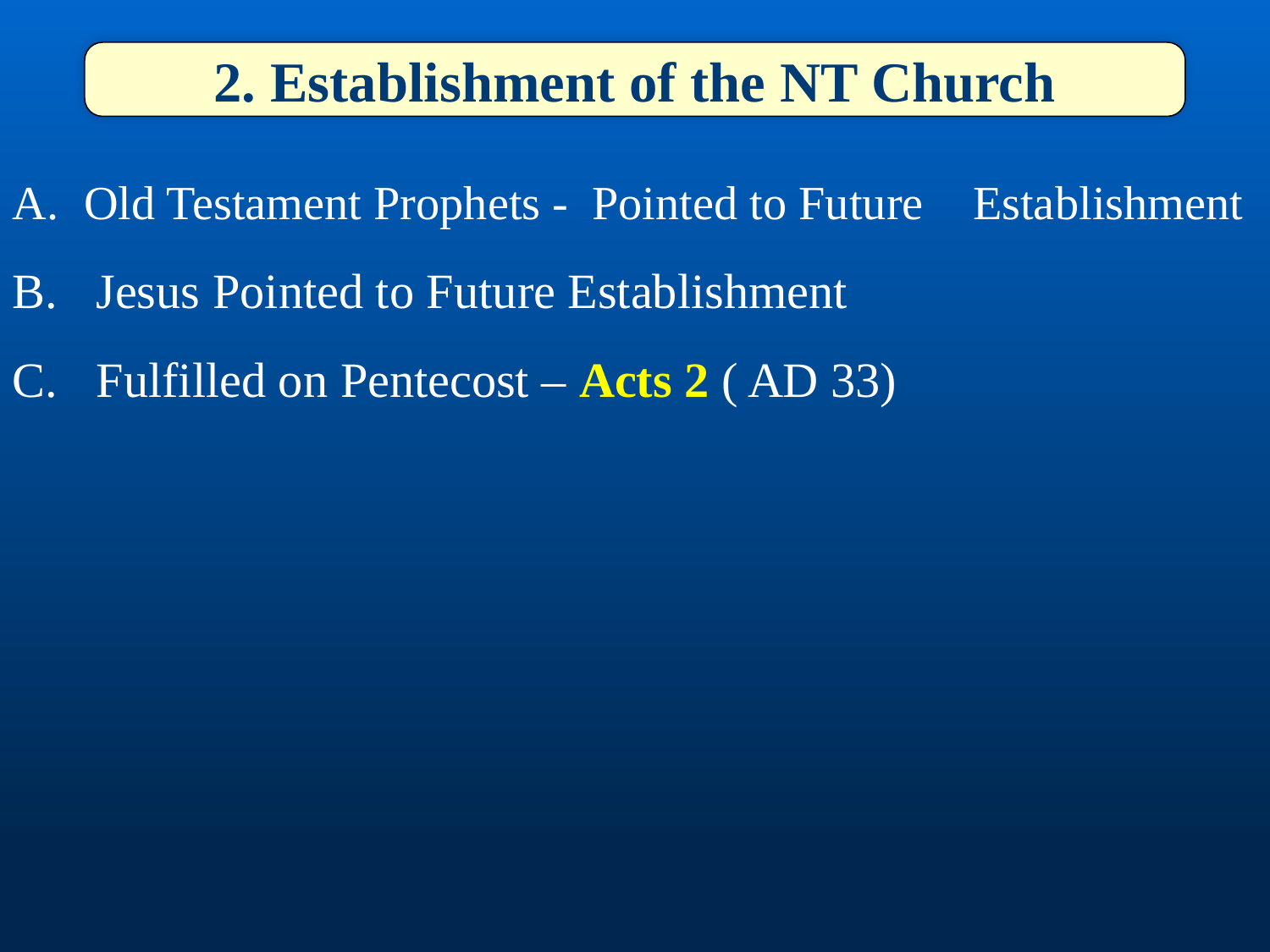

2. Establishment of the NT Church
Old Testament Prophets -  Pointed to Future 	Establishment
 Jesus Pointed to Future Establishment
 Fulfilled on Pentecost – Acts 2 ( AD 33)